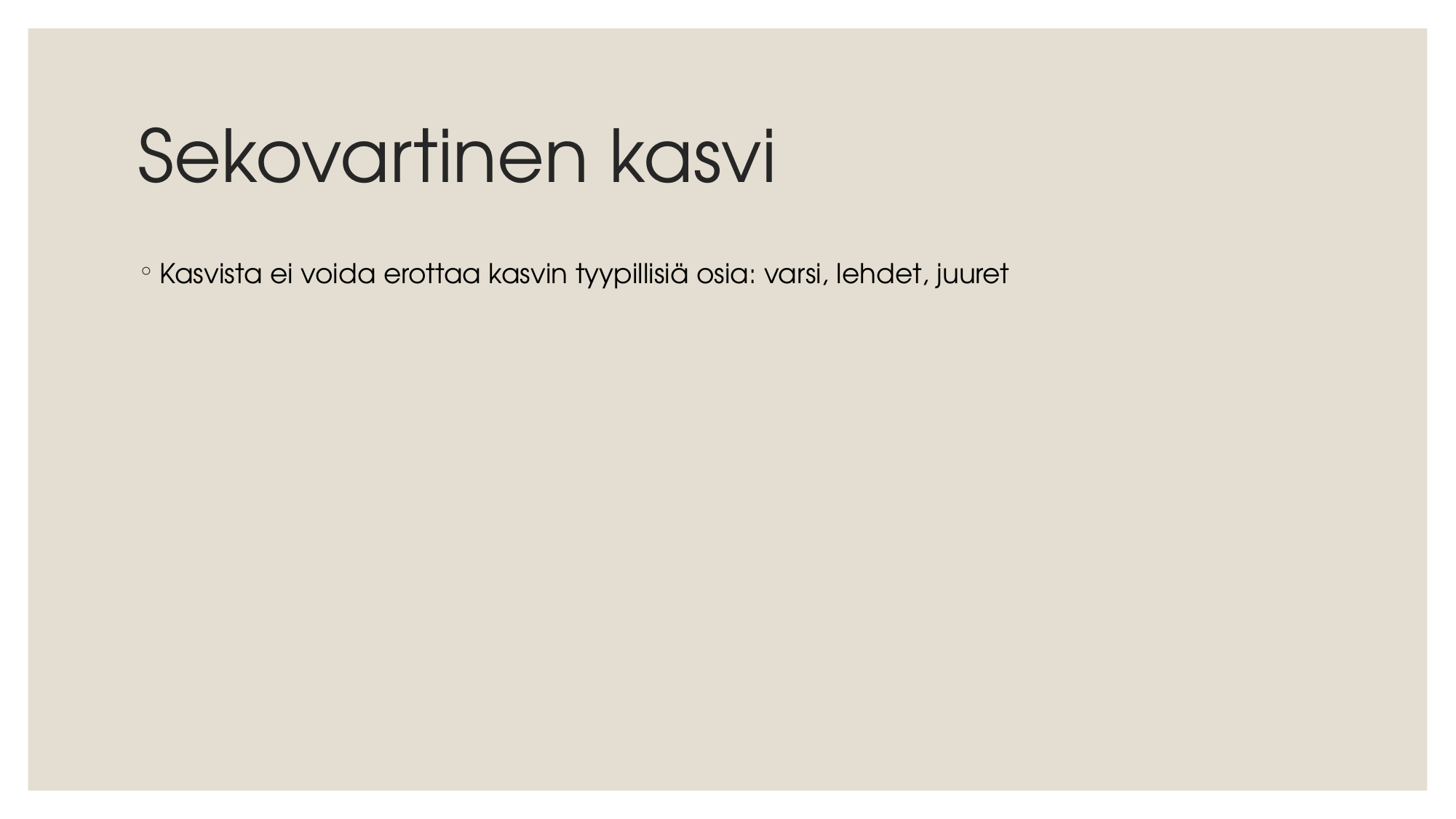

# Sekovartinen kasvi
Kasvista ei voida erottaa kasvin tyypillisiä osia: varsi, lehdet, juuret